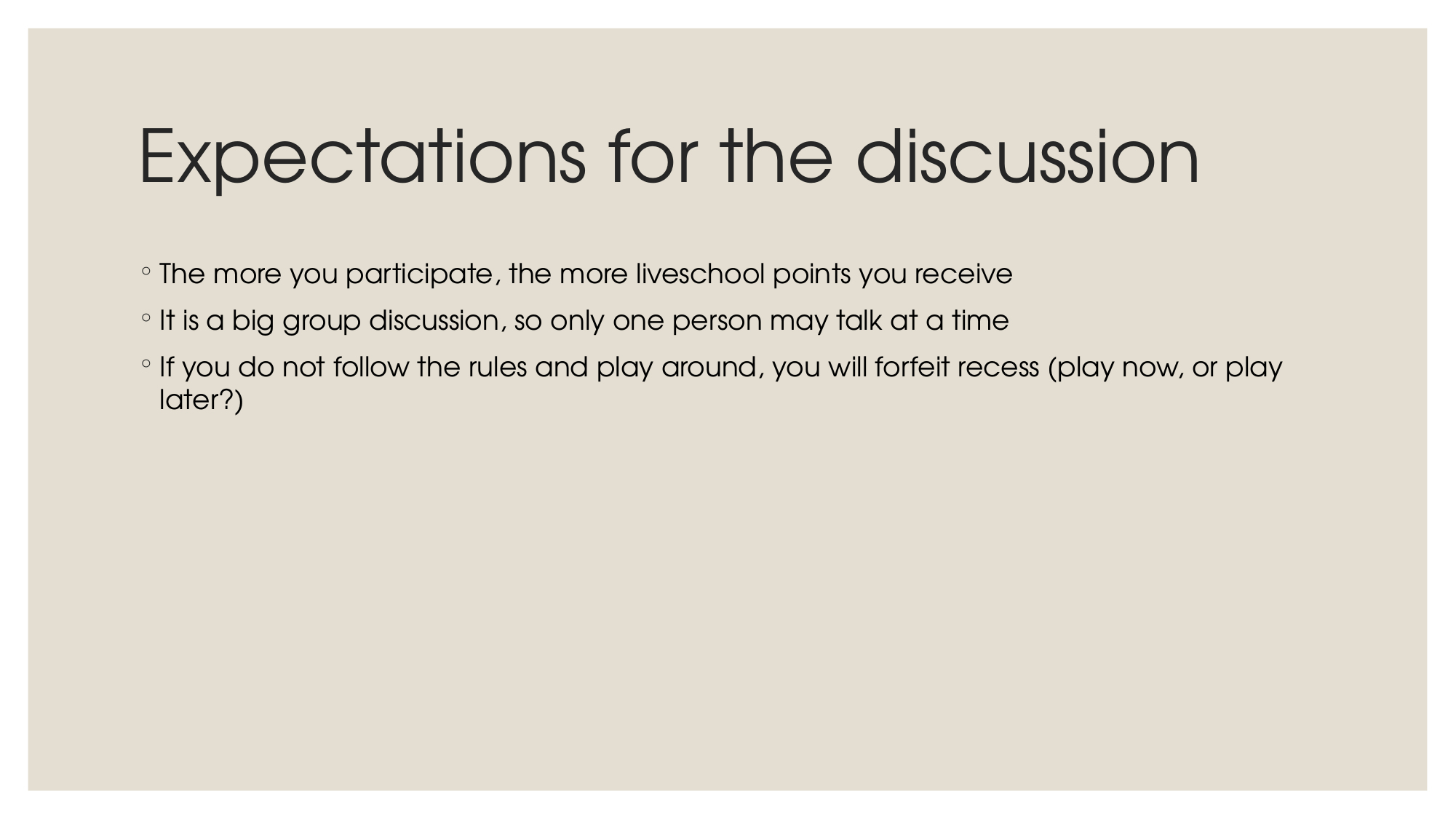

# Expectations for the discussion
The more you participate, the more liveschool points you receive
It is a big group discussion, so only one person may talk at a time
If you do not follow the rules and play around, you will forfeit recess (play now, or play later?)